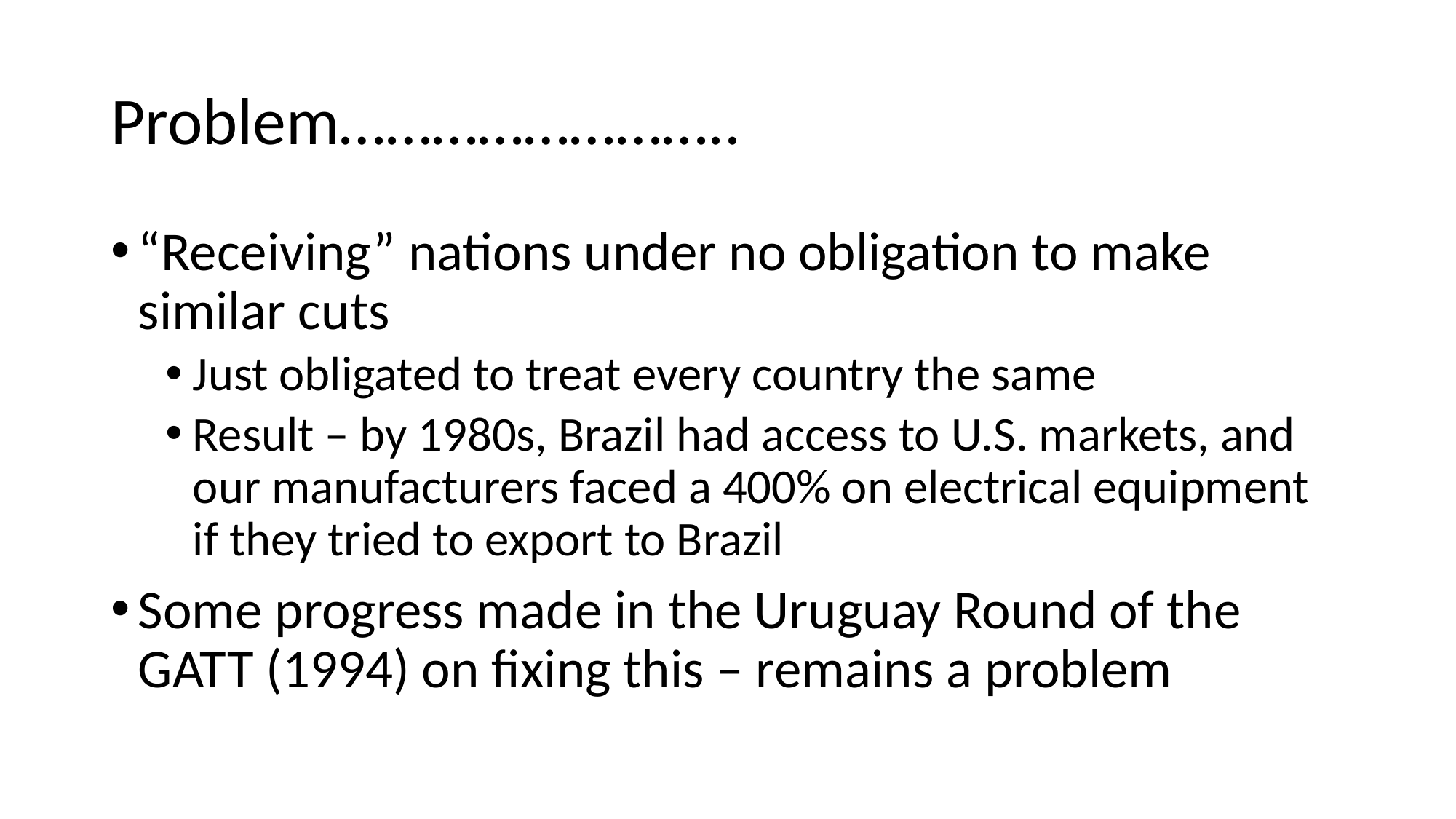

# Problem……………………..
“Receiving” nations under no obligation to make similar cuts
Just obligated to treat every country the same
Result – by 1980s, Brazil had access to U.S. markets, and our manufacturers faced a 400% on electrical equipment if they tried to export to Brazil
Some progress made in the Uruguay Round of the GATT (1994) on fixing this – remains a problem